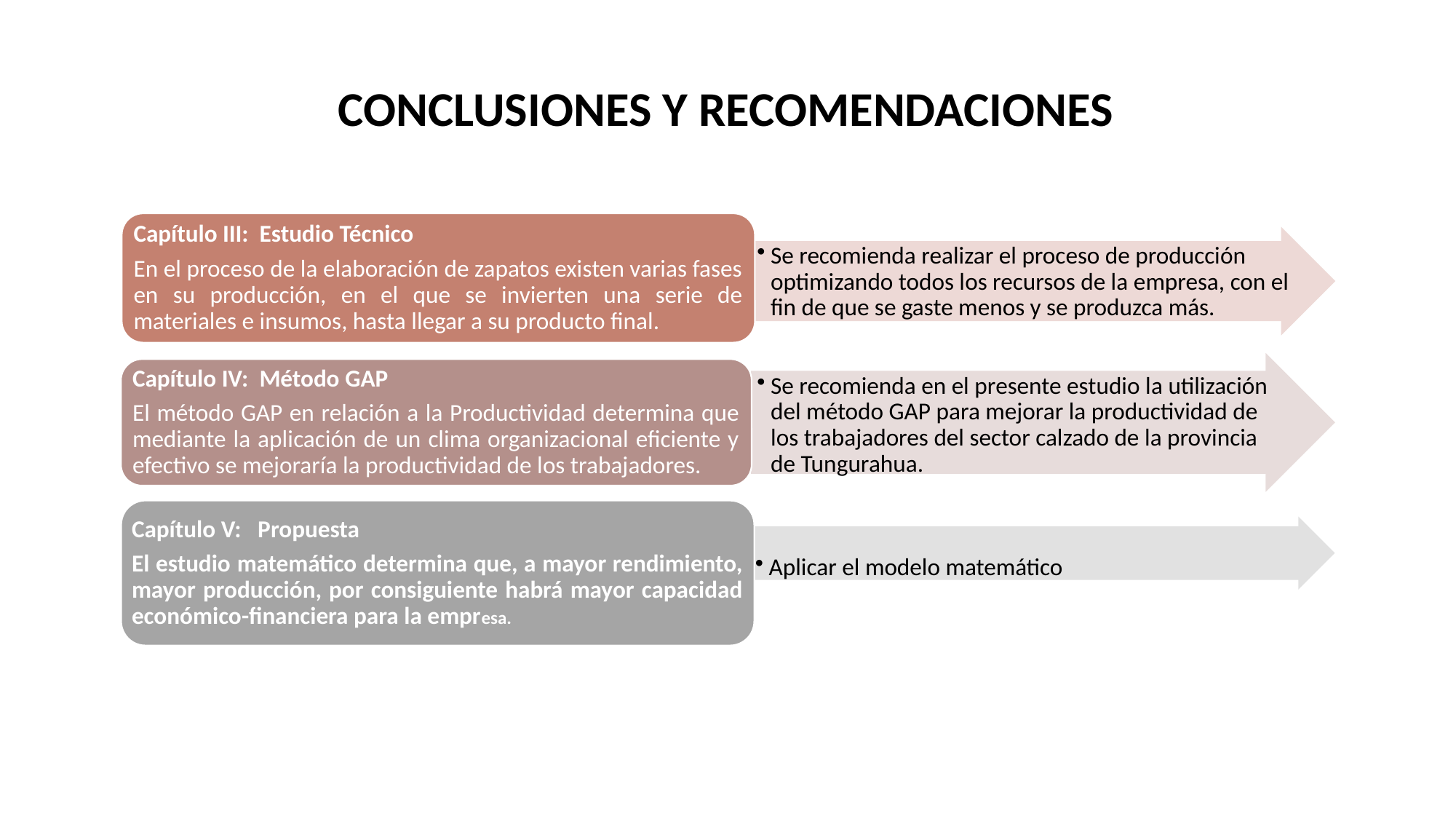

CONCLUSIONES Y RECOMENDACIONES

Capítulo III:  Estudio Técnico
En el proceso de la elaboración de zapatos existen varias fases en su producción, en el que se invierten una serie de materiales e insumos, hasta llegar a su producto final.

Se recomienda realizar el proceso de producción optimizando todos los recursos de la empresa, con el fin de que se gaste menos y se produzca más.

Se recomienda en el presente estudio la utilización del método GAP para mejorar la productividad de los trabajadores del sector calzado de la provincia de Tungurahua.

Capítulo IV:  Método GAP
El método GAP en relación a la Productividad determina que mediante la aplicación de un clima organizacional eficiente y efectivo se mejoraría la productividad de los trabajadores.

Capítulo V:   Propuesta
El estudio matemático determina que, a mayor rendimiento, mayor producción, por consiguiente habrá mayor capacidad económico-financiera para la empresa.

Aplicar el modelo matemático